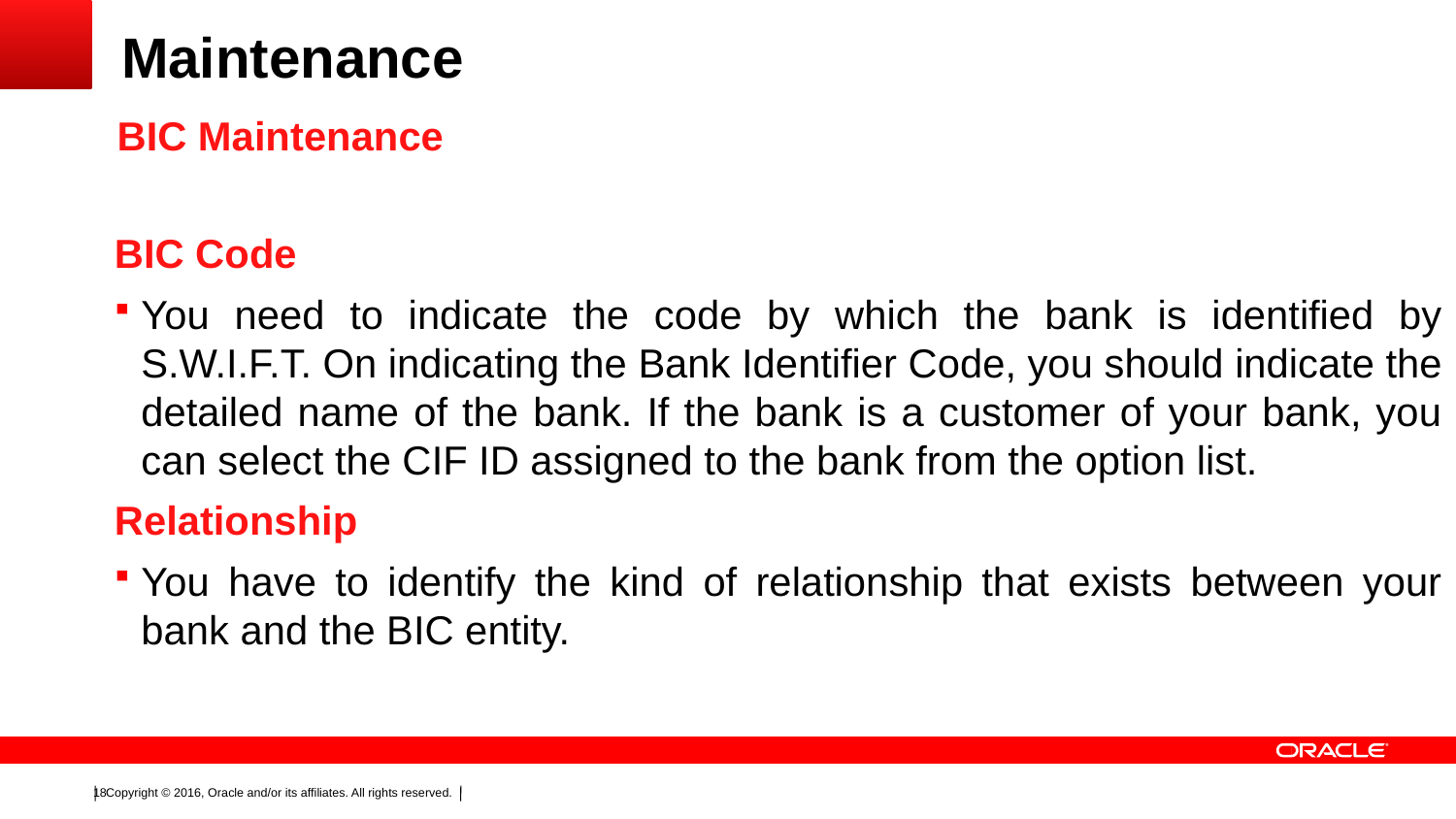

# Maintenance
BIC Maintenance

BIC Code
You need to indicate the code by which the bank is identified by S.W.I.F.T. On indicating the Bank Identifier Code, you should indicate the detailed name of the bank. If the bank is a customer of your bank, you can select the CIF ID assigned to the bank from the option list.
Relationship
You have to identify the kind of relationship that exists between your bank and the BIC entity.